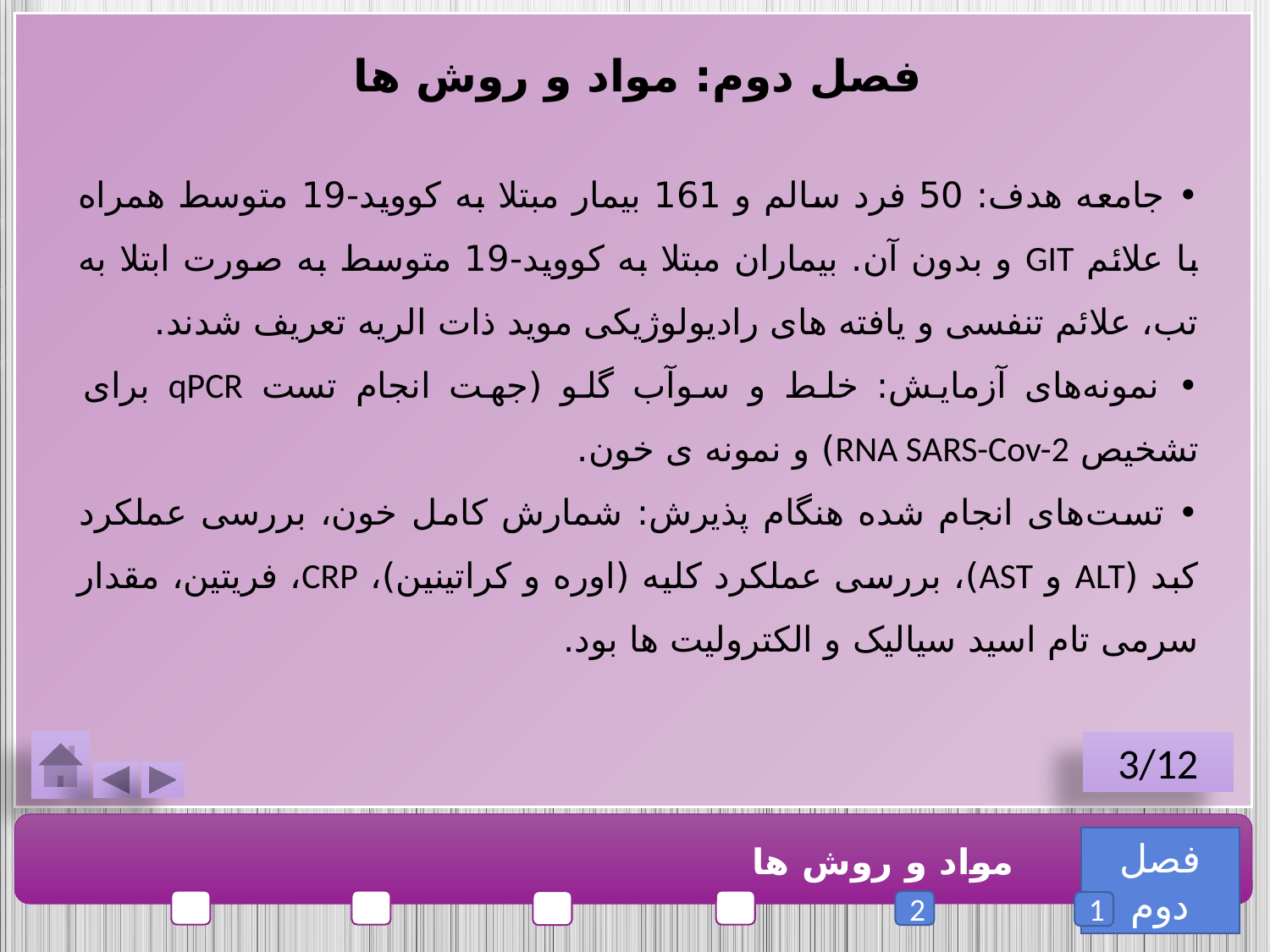

فصل دوم: مواد و روش ها

• جامعه هدف: 50 فرد سالم و 161 بیمار مبتلا به کووید-19 متوسط همراه با علائم GIT و بدون آن. بیماران مبتلا به کووید-19 متوسط به صورت ابتلا به تب، علائم تنفسی و یافته های رادیولوژیکی موید ذات الریه تعریف شدند.
• نمونه‌‌های آزمایش: خلط و سوآب گلو (جهت انجام تست qPCR برای تشخیص RNA SARS-Cov-2) و نمونه ی خون.
• تست‌های انجام شده هنگام پذیرش: شمارش کامل خون، بررسی عملکرد کبد (ALT و AST)، بررسی عملکرد کلیه (اوره و کراتینین)، CRP، فریتین، مقدار سرمی تام اسید سیالیک و الکترولیت ها بود.

3/12

فصل دوم
مواد و روش ها

2
1